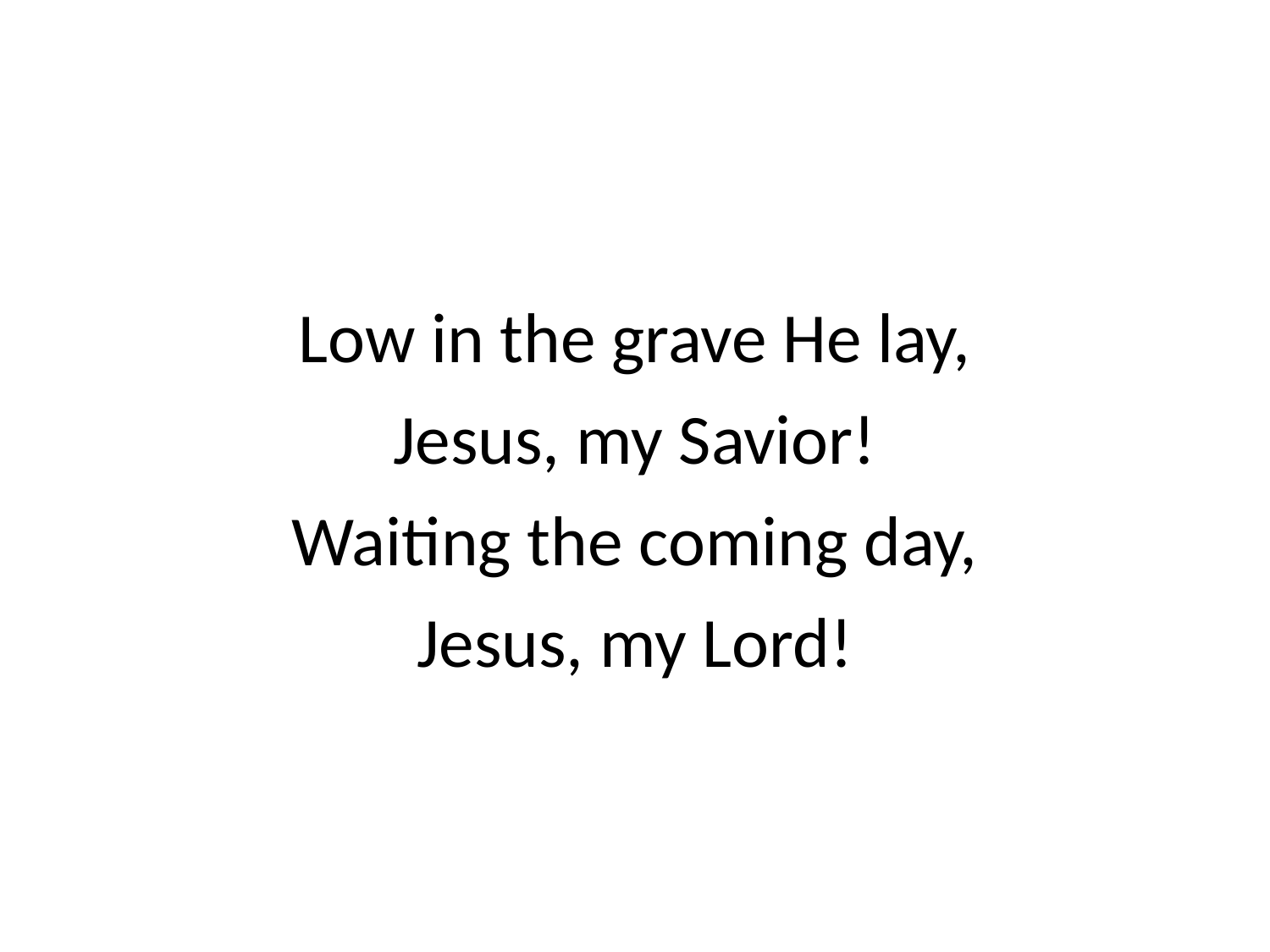

Low in the grave He lay,
Jesus, my Savior!
Waiting the coming day,
Jesus, my Lord!